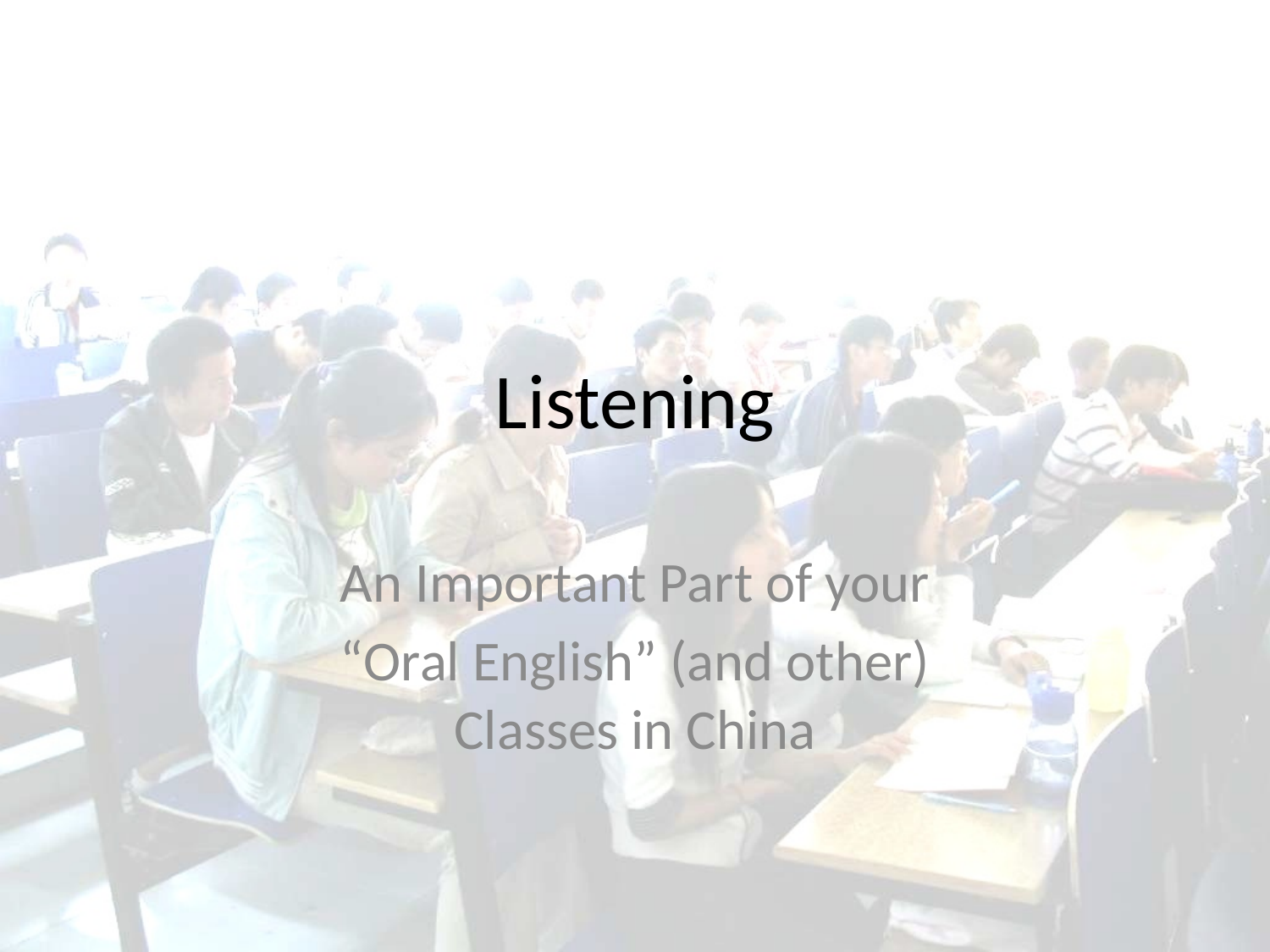

# Listening
An Important Part of your
“Oral English” (and other)
Classes in China